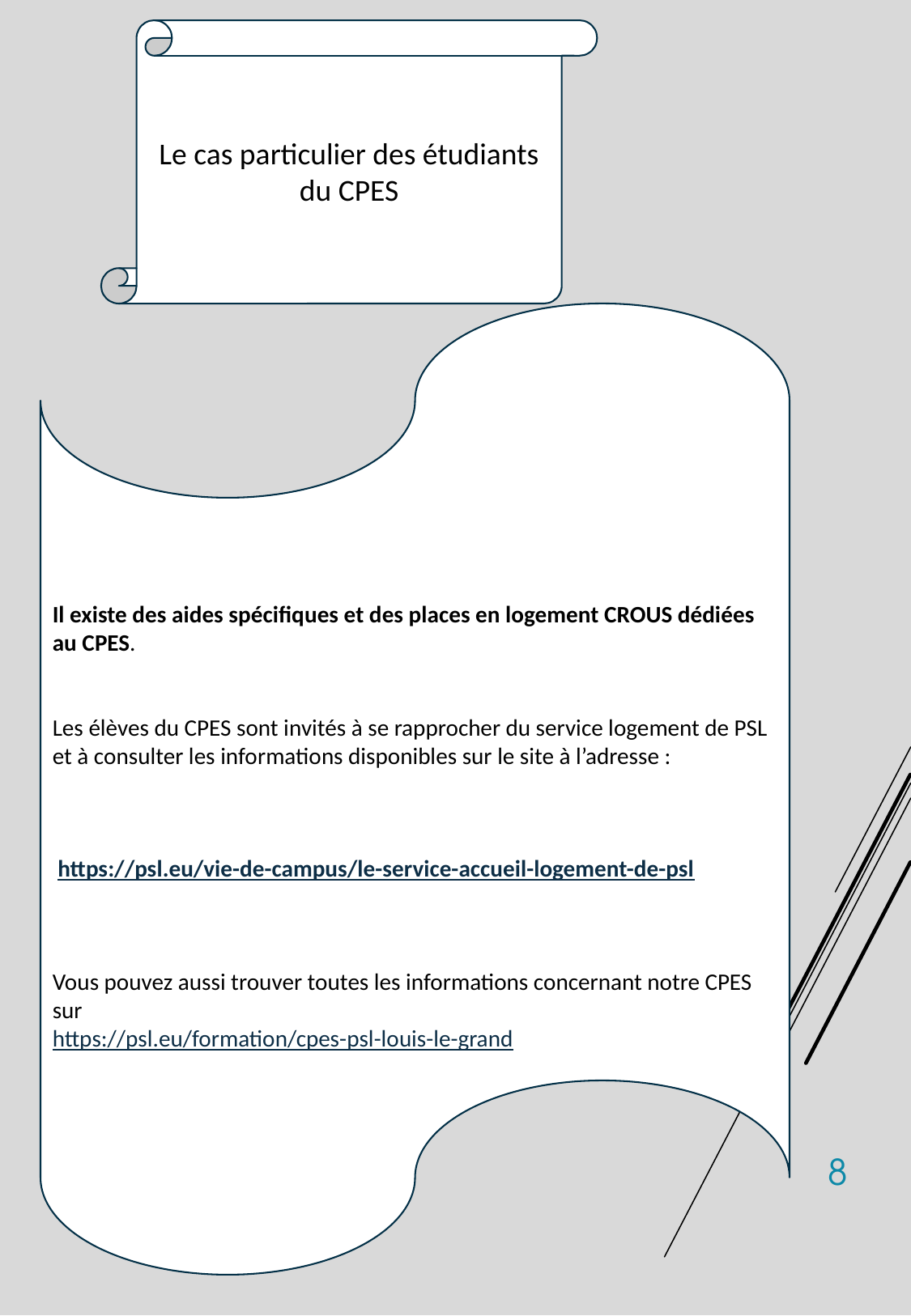

Le cas particulier des étudiants du CPES

Il existe des aides spécifiques et des places en logement CROUS dédiées au CPES.

Les élèves du CPES sont invités à se rapprocher du service logement de PSL et à consulter les informations disponibles sur le site à l’adresse :

 https://psl.eu/vie-de-campus/le-service-accueil-logement-de-psl

Vous pouvez aussi trouver toutes les informations concernant notre CPES sur
https://psl.eu/formation/cpes-psl-louis-le-grand

8